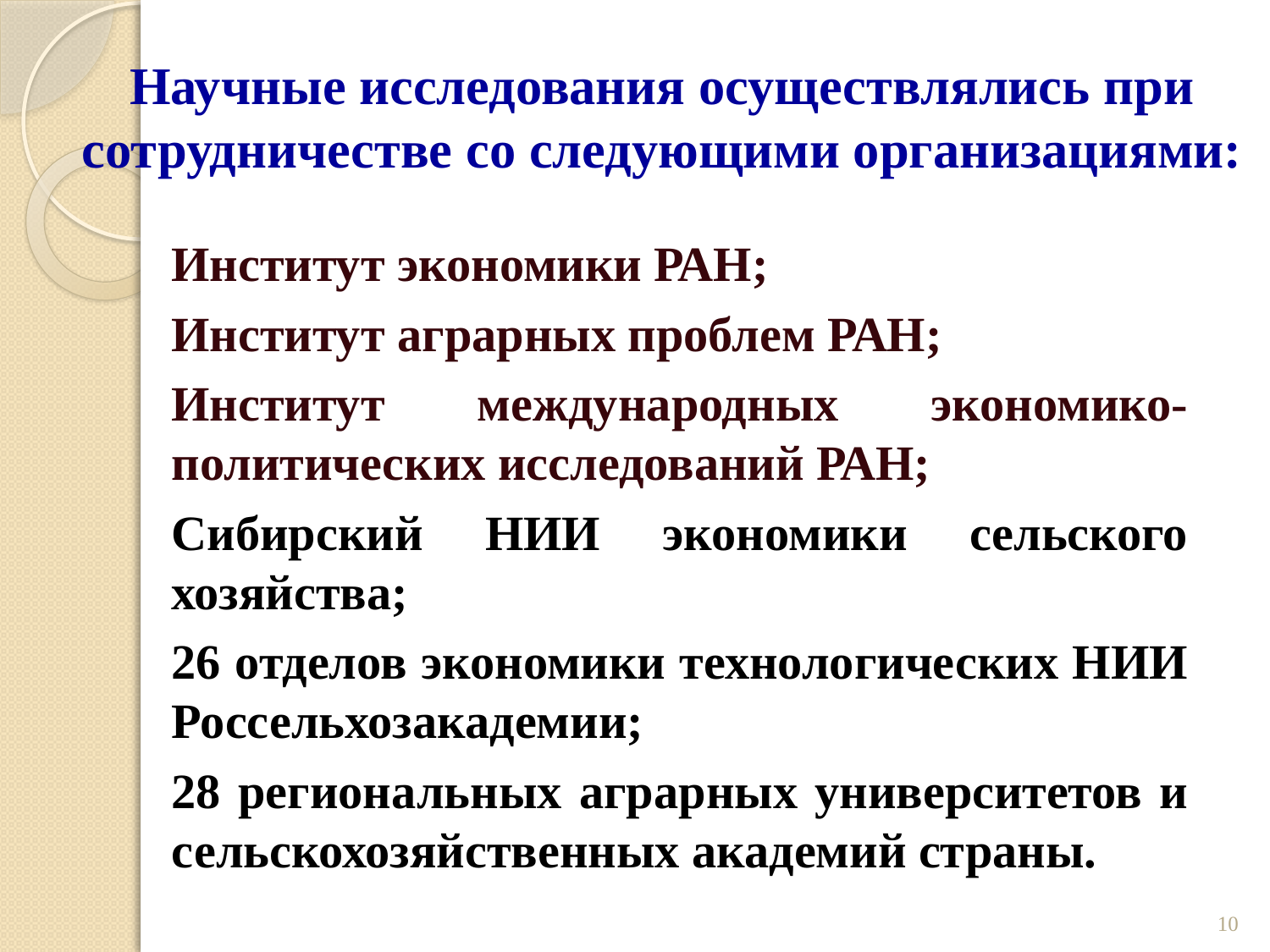

# Научные исследования осуществлялись при сотрудничестве со следующими организациями:
Институт экономики РАН;
Институт аграрных проблем РАН;
Институт международных экономико-политических исследований РАН;
Сибирский НИИ экономики сельского хозяйства;
26 отделов экономики технологических НИИ Россельхозакадемии;
28 региональных аграрных университетов и сельскохозяйственных академий страны.
10